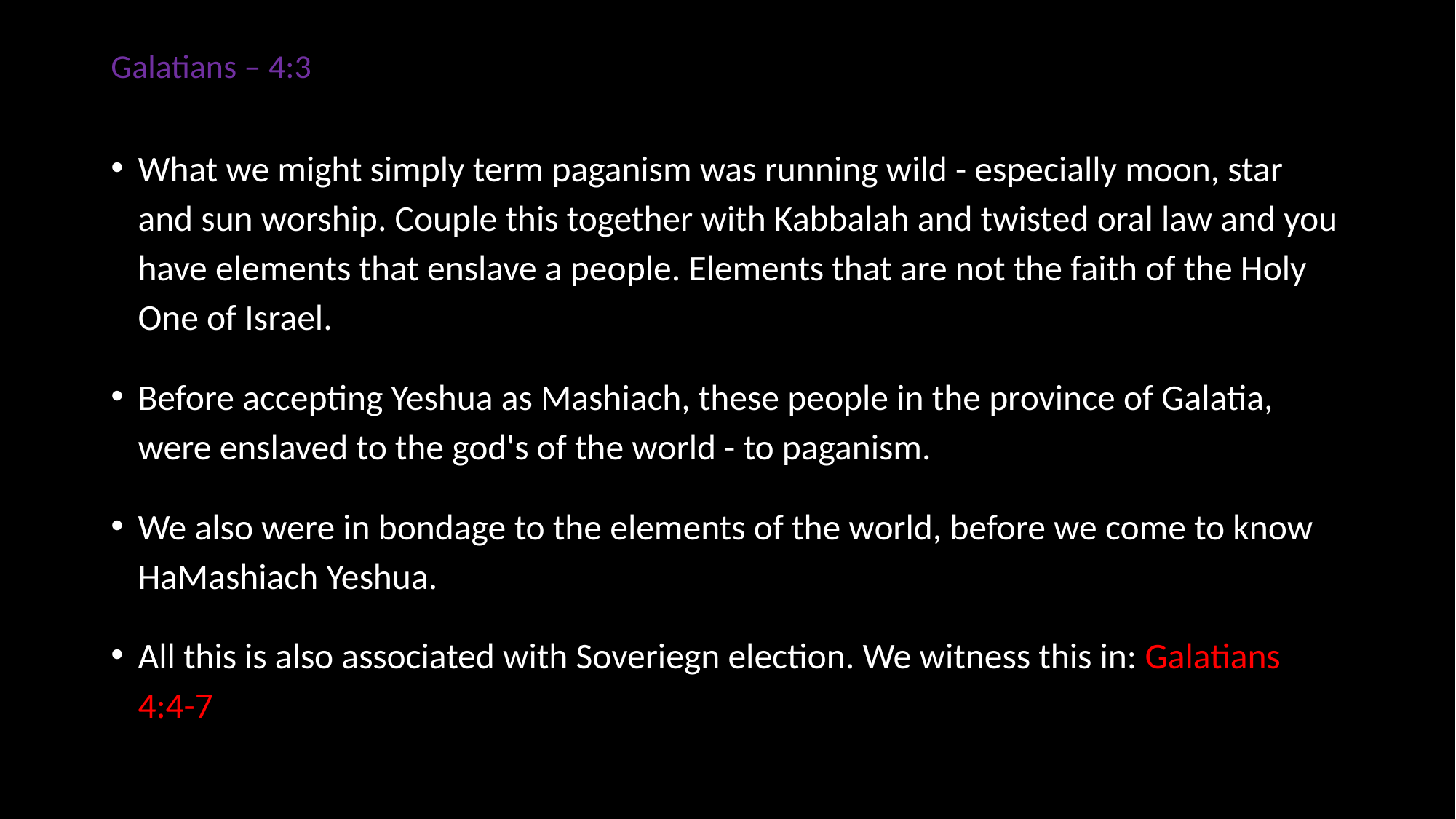

# Galatians – 4:3
What we might simply term paganism was running wild - especially moon, star and sun worship. Couple this together with Kabbalah and twisted oral law and you have elements that enslave a people. Elements that are not the faith of the Holy One of Israel.
Before accepting Yeshua as Mashiach, these people in the province of Galatia, were enslaved to the god's of the world - to paganism.
We also were in bondage to the elements of the world, before we come to know HaMashiach Yeshua.
All this is also associated with Soveriegn election. We witness this in: Galatians 4:4-7